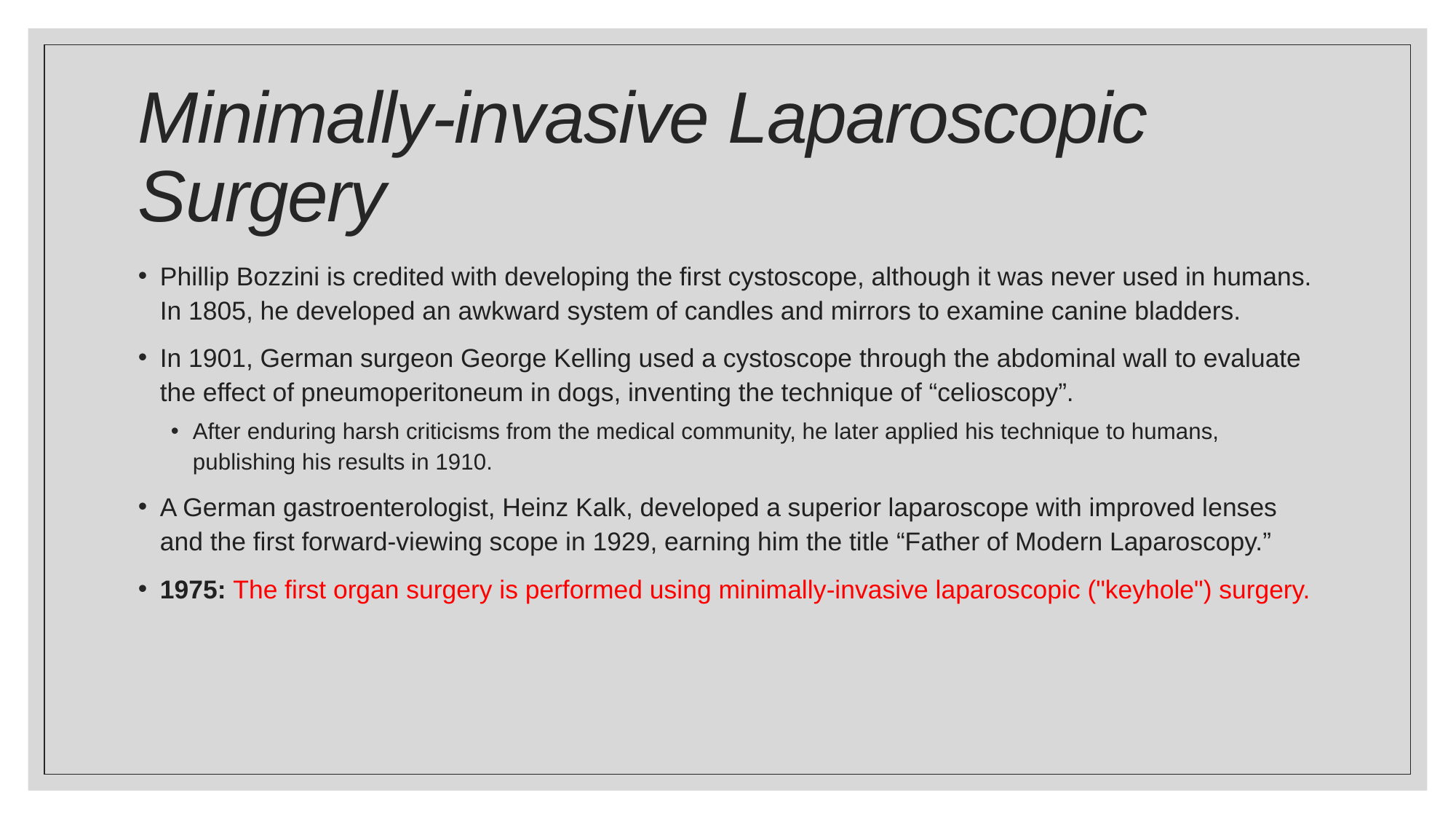

# Minimally-invasive Laparoscopic Surgery
Phillip Bozzini is credited with developing the first cystoscope, although it was never used in humans. In 1805, he developed an awkward system of candles and mirrors to examine canine bladders.
In 1901, German surgeon George Kelling used a cystoscope through the abdominal wall to evaluate the effect of pneumoperitoneum in dogs, inventing the technique of “celioscopy”.
After enduring harsh criticisms from the medical community, he later applied his technique to humans, publishing his results in 1910.
A German gastroenterologist, Heinz Kalk, developed a superior laparoscope with improved lenses and the first forward-viewing scope in 1929, earning him the title “Father of Modern Laparoscopy.”
1975: The first organ surgery is performed using minimally-invasive laparoscopic ("keyhole") surgery.